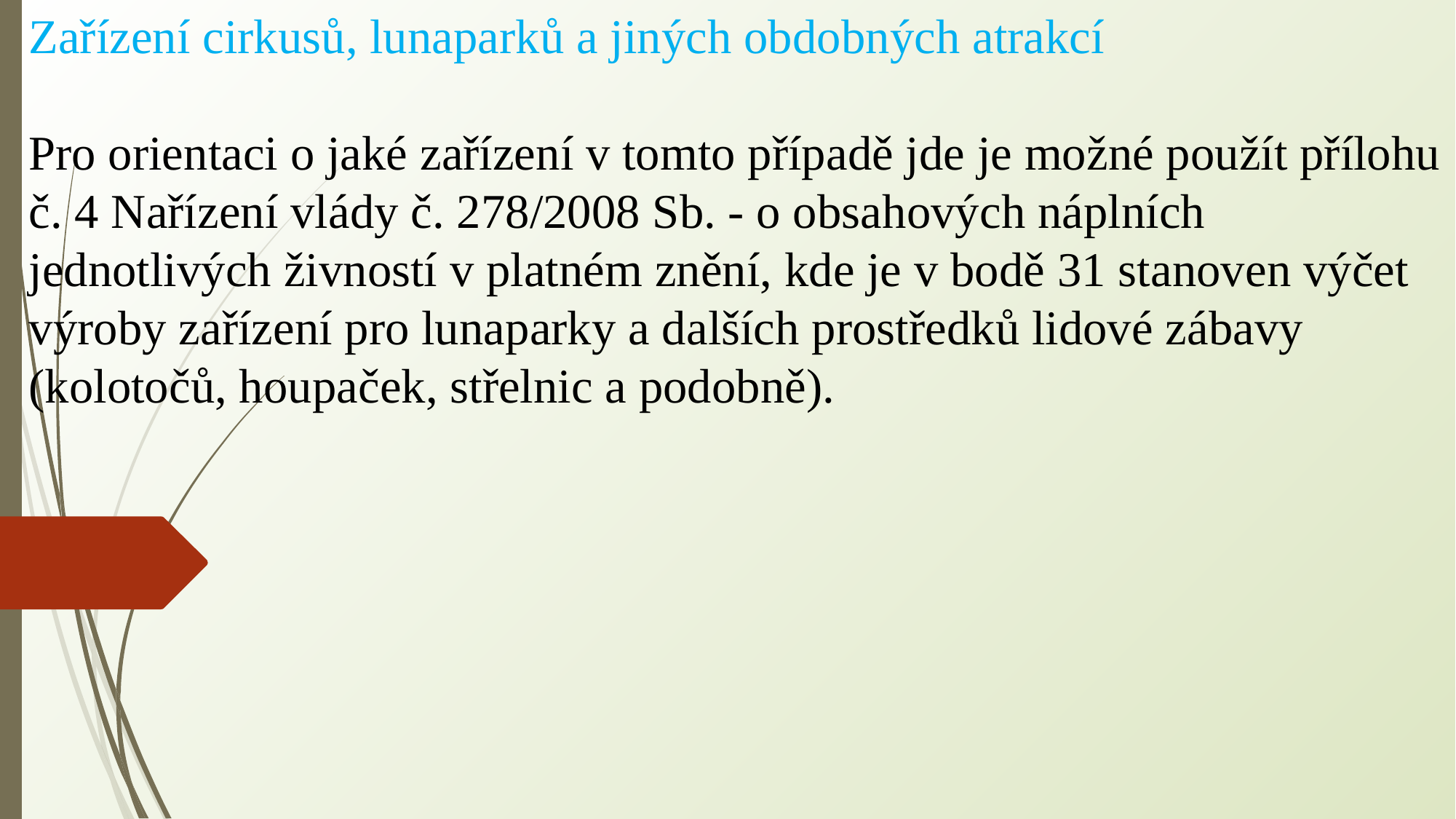

Zařízení cirkusů, lunaparků a jiných obdobných atrakcí

Pro orientaci o jaké zařízení v tomto případě jde je možné použít přílohu č. 4 Nařízení vlády č. 278/2008 Sb. - o obsahových náplních jednotlivých živností v platném znění, kde je v bodě 31 stanoven výčet výroby zařízení pro lunaparky a dalších prostředků lidové zábavy (kolotočů, houpaček, střelnic a podobně).